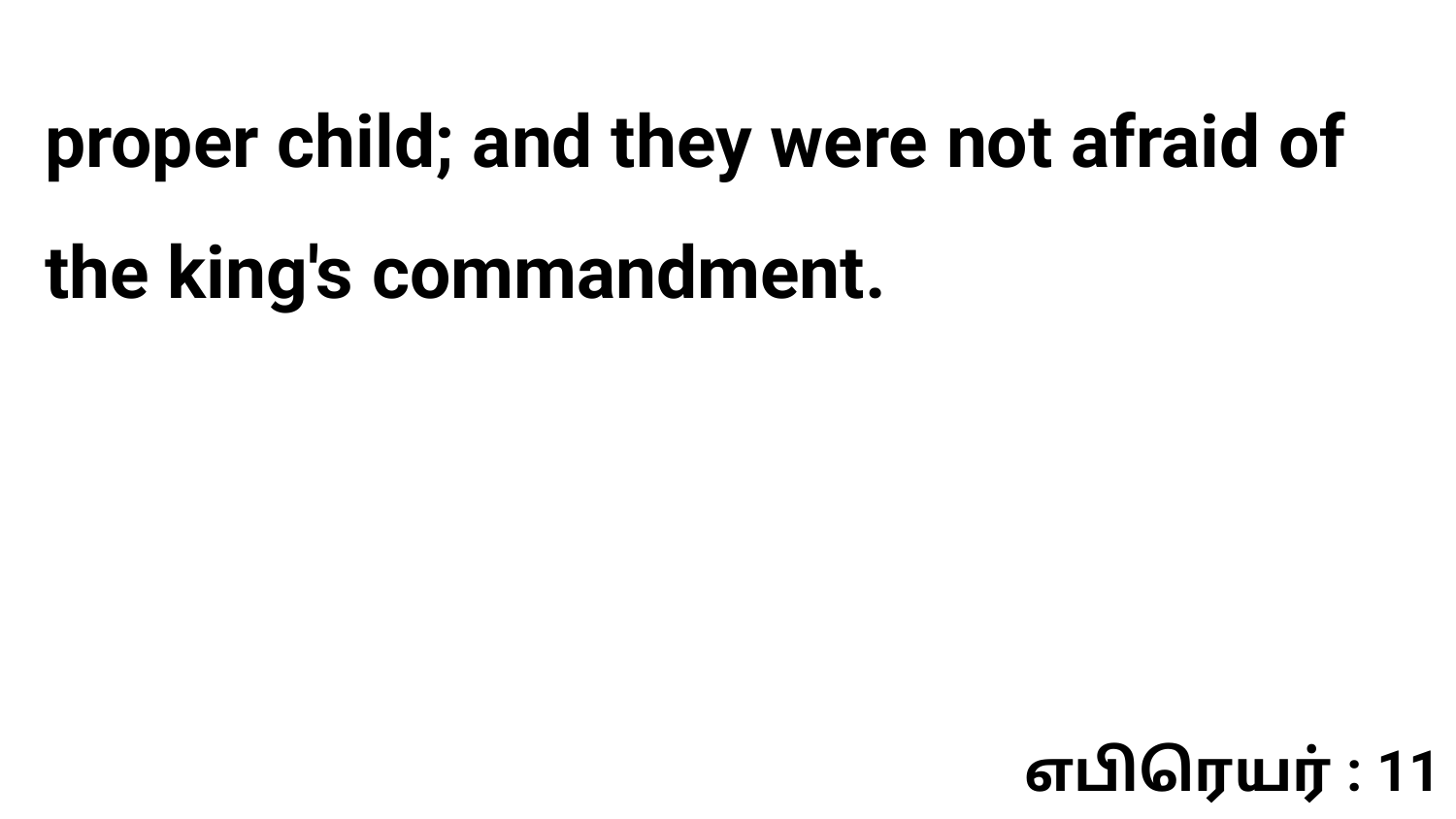

proper child; and they were not afraid of the king's commandment.
எபிரெயர் : 11